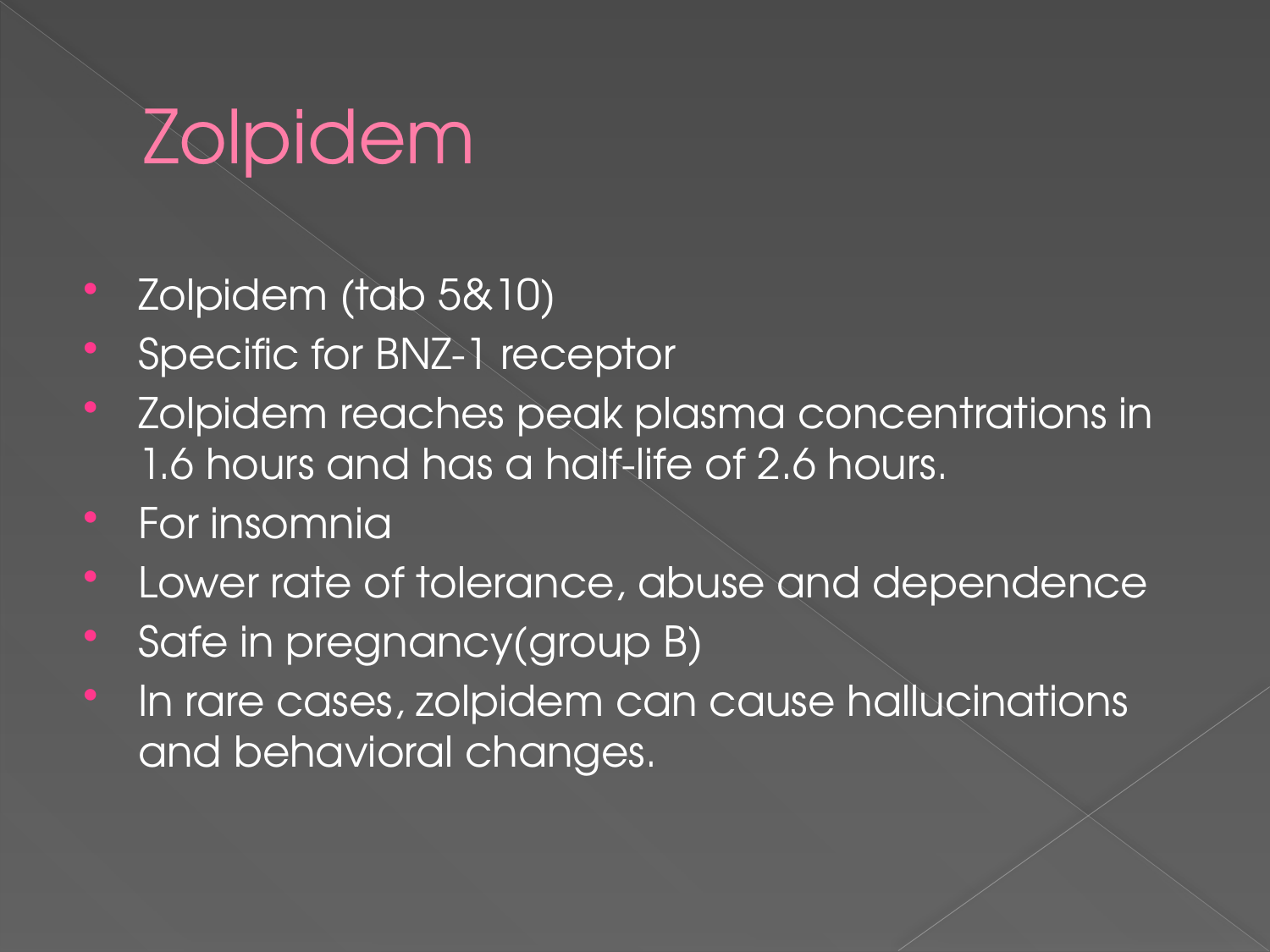

# Zolpidem
Zolpidem (tab 5&10)
Specific for BNZ-1 receptor
Zolpidem reaches peak plasma concentrations in 1.6 hours and has a half-life of 2.6 hours.
For insomnia
Lower rate of tolerance, abuse and dependence
Safe in pregnancy(group B)
In rare cases, zolpidem can cause hallucinations and behavioral changes.